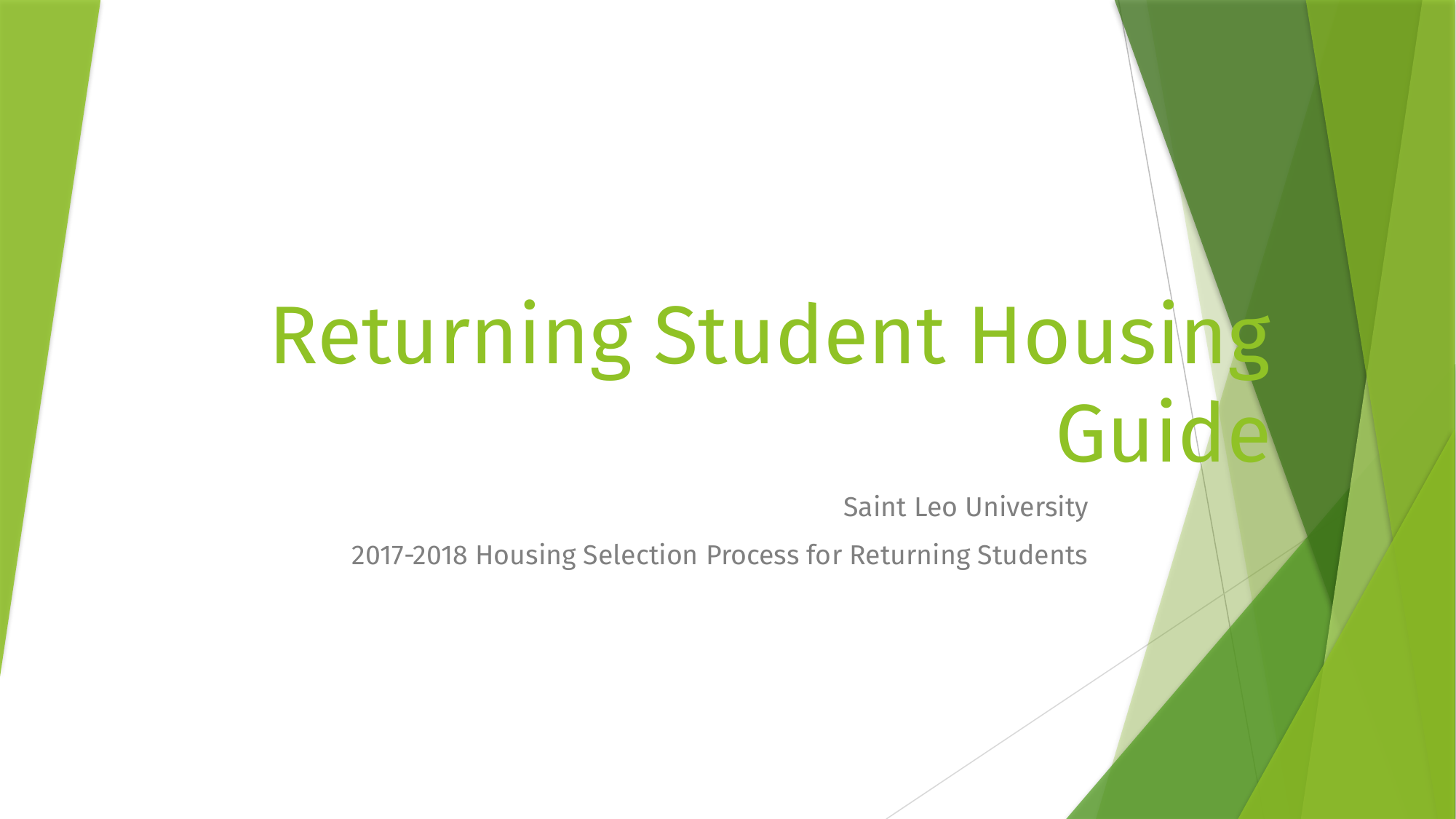

# Returning Student Housing Guide
Saint Leo University
2017-2018 Housing Selection Process for Returning Students